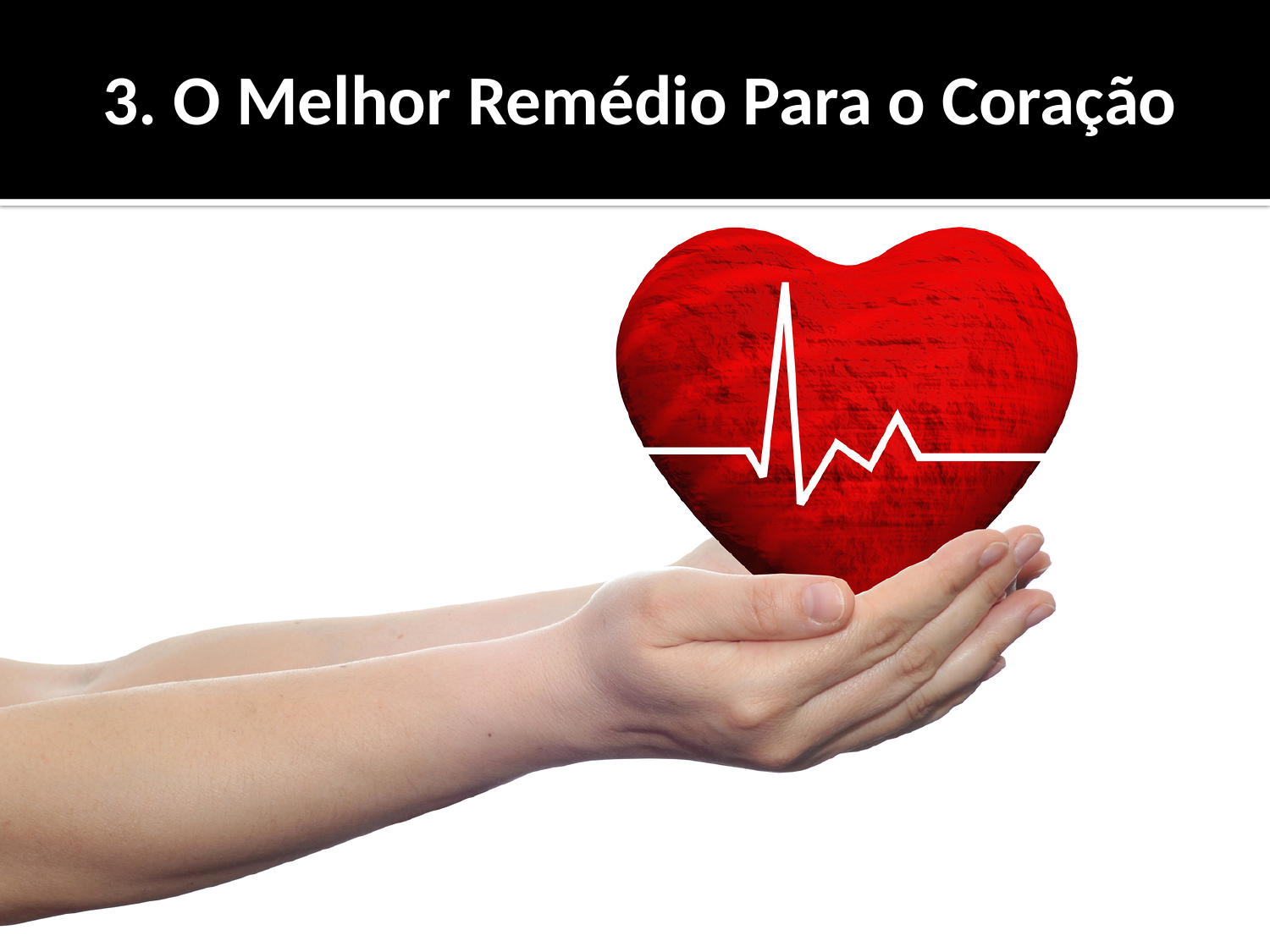

3. O Melhor Remédio Para o Coração